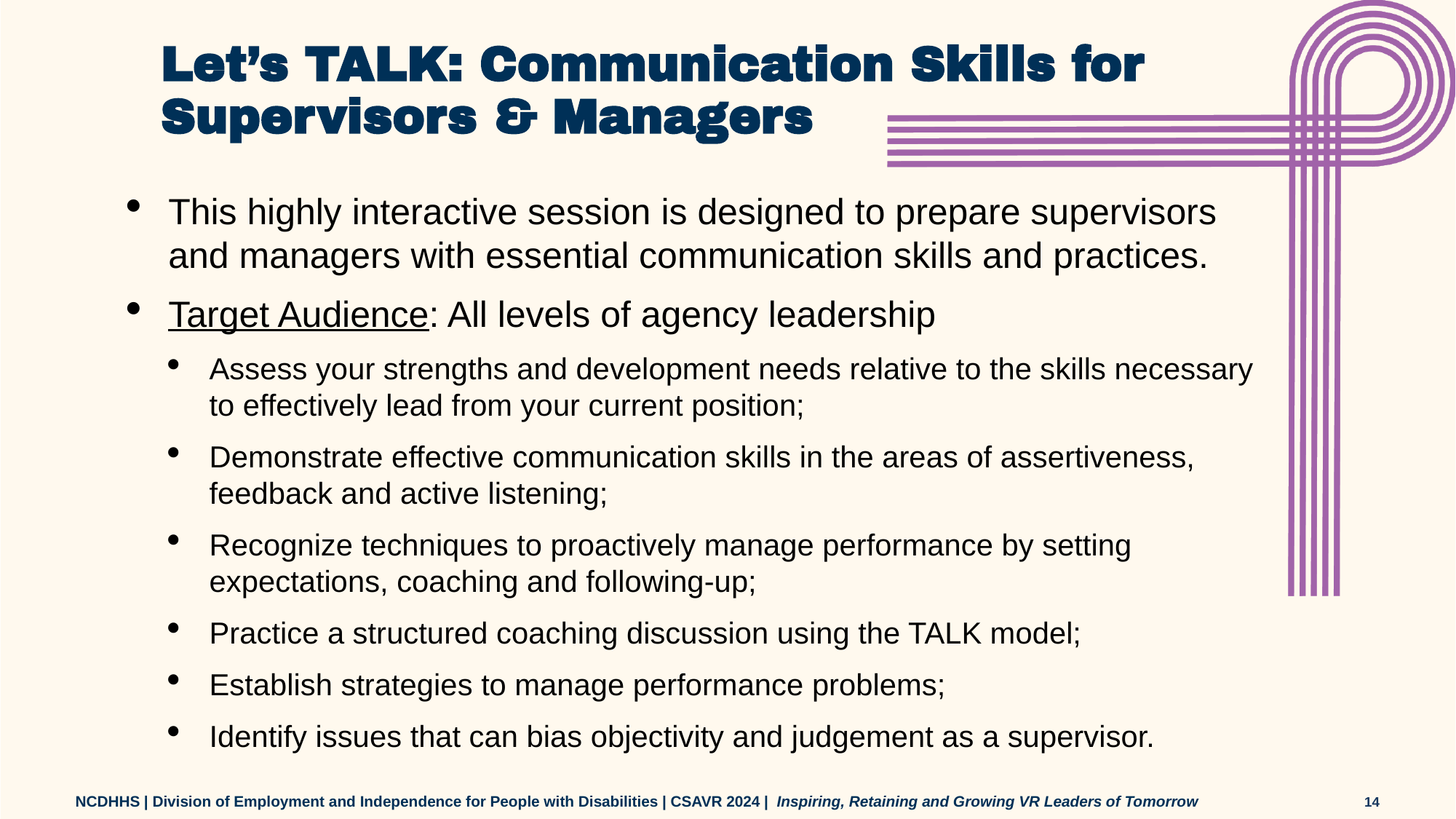

# Let’s TALK: Communication Skills for Supervisors & Managers
This highly interactive session is designed to prepare supervisors and managers with essential communication skills and practices.
Target Audience: All levels of agency leadership
Assess your strengths and development needs relative to the skills necessary to effectively lead from your current position;
Demonstrate effective communication skills in the areas of assertiveness, feedback and active listening;
Recognize techniques to proactively manage performance by setting expectations, coaching and following-up;
Practice a structured coaching discussion using the TALK model;
Establish strategies to manage performance problems;
Identify issues that can bias objectivity and judgement as a supervisor.